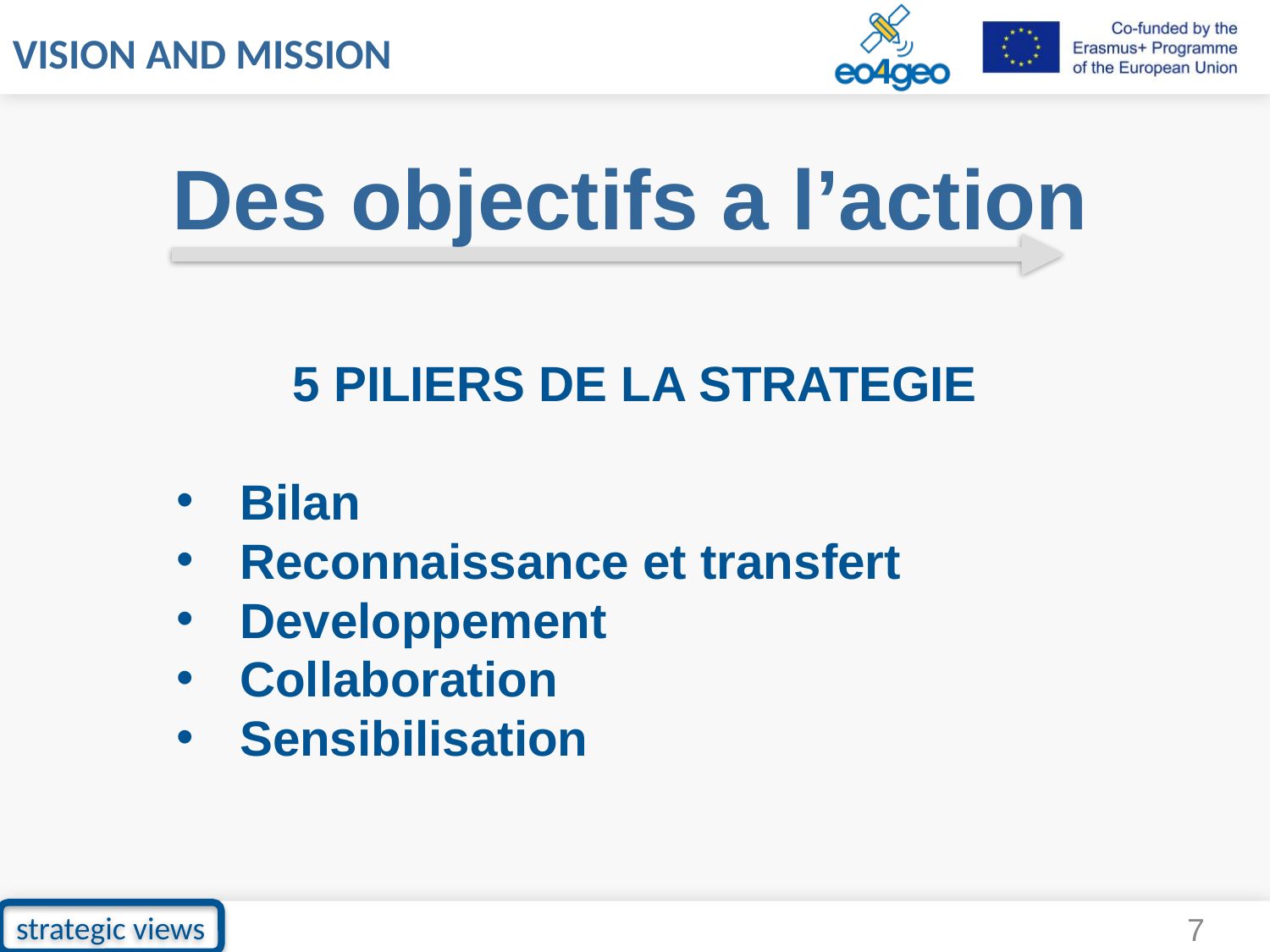

VISION AND MISSION

Des objectifs a l’action
5 PILIERS DE LA STRATEGIE

Bilan
Reconnaissance et transfert
Developpement
Collaboration
Sensibilisation

strategic views